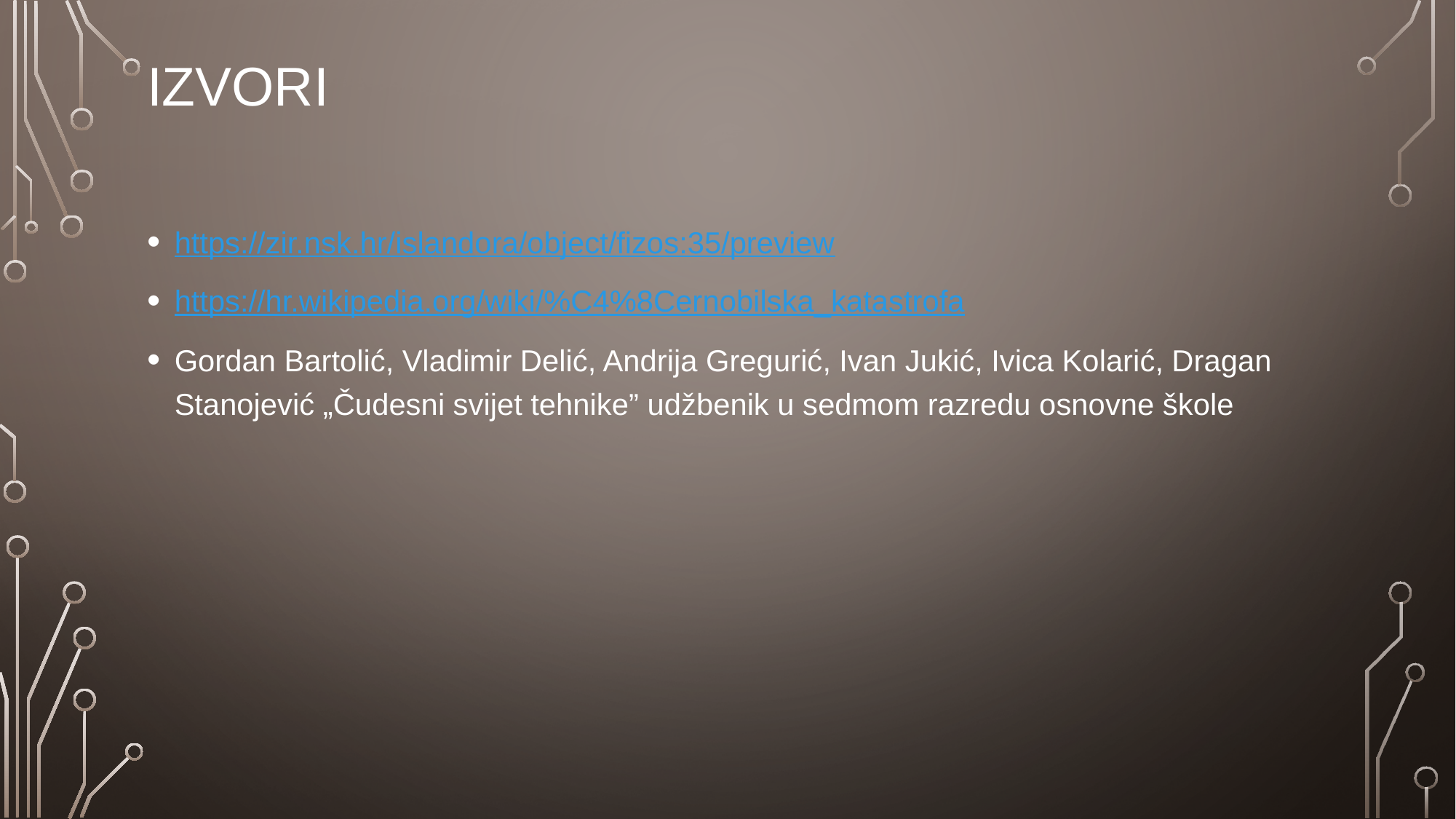

# izvori
https://zir.nsk.hr/islandora/object/fizos:35/preview
https://hr.wikipedia.org/wiki/%C4%8Cernobilska_katastrofa
Gordan Bartolić, Vladimir Delić, Andrija Gregurić, Ivan Jukić, Ivica Kolarić, Dragan Stanojević „Čudesni svijet tehnike” udžbenik u sedmom razredu osnovne škole